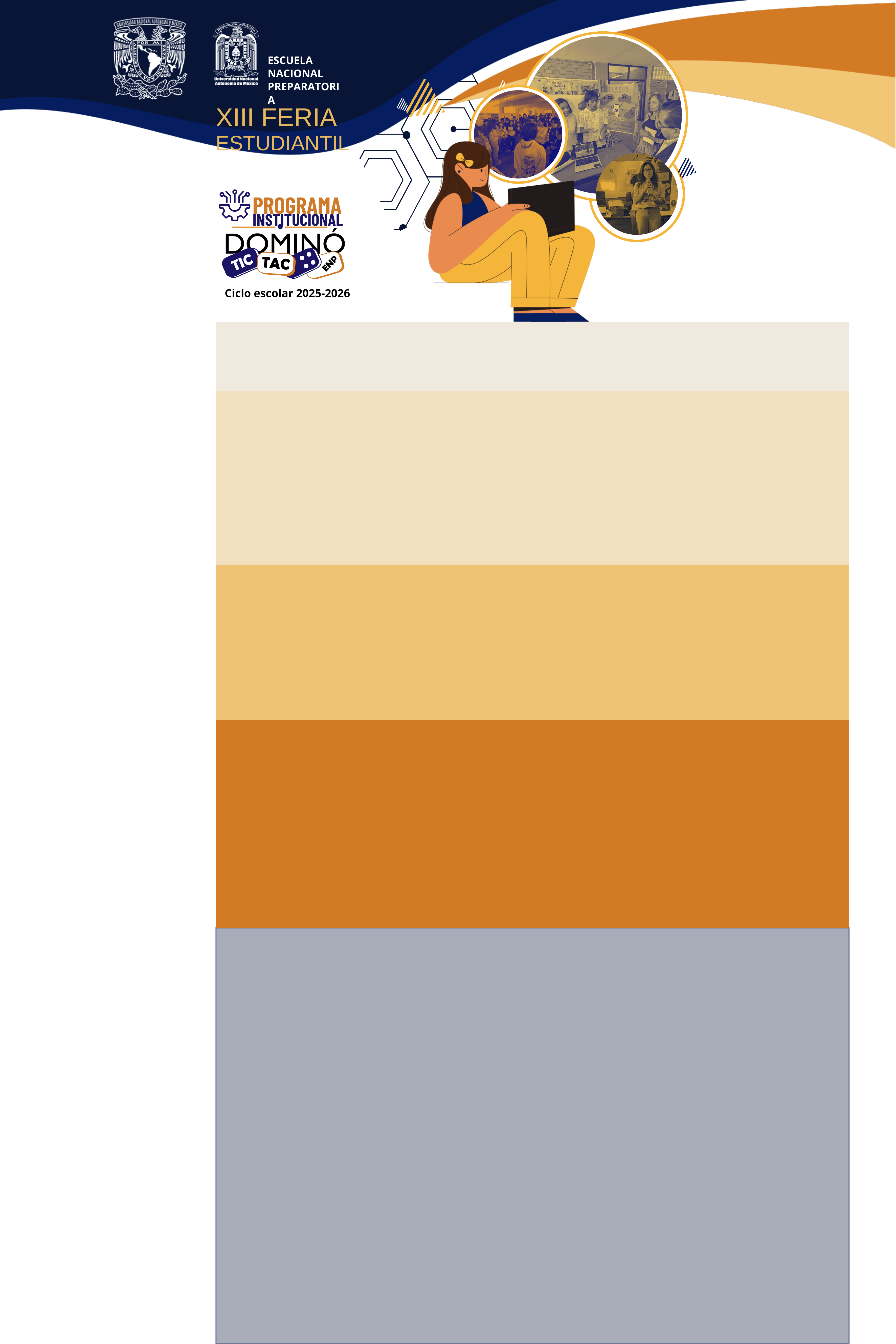

ESCUELA
NACIONAL
PREPARATORIA

XIII FERIA
ESTUDIANTIL

PROGRAMA

INSTITUCIONAL

Ciclo escolar 2025-2026